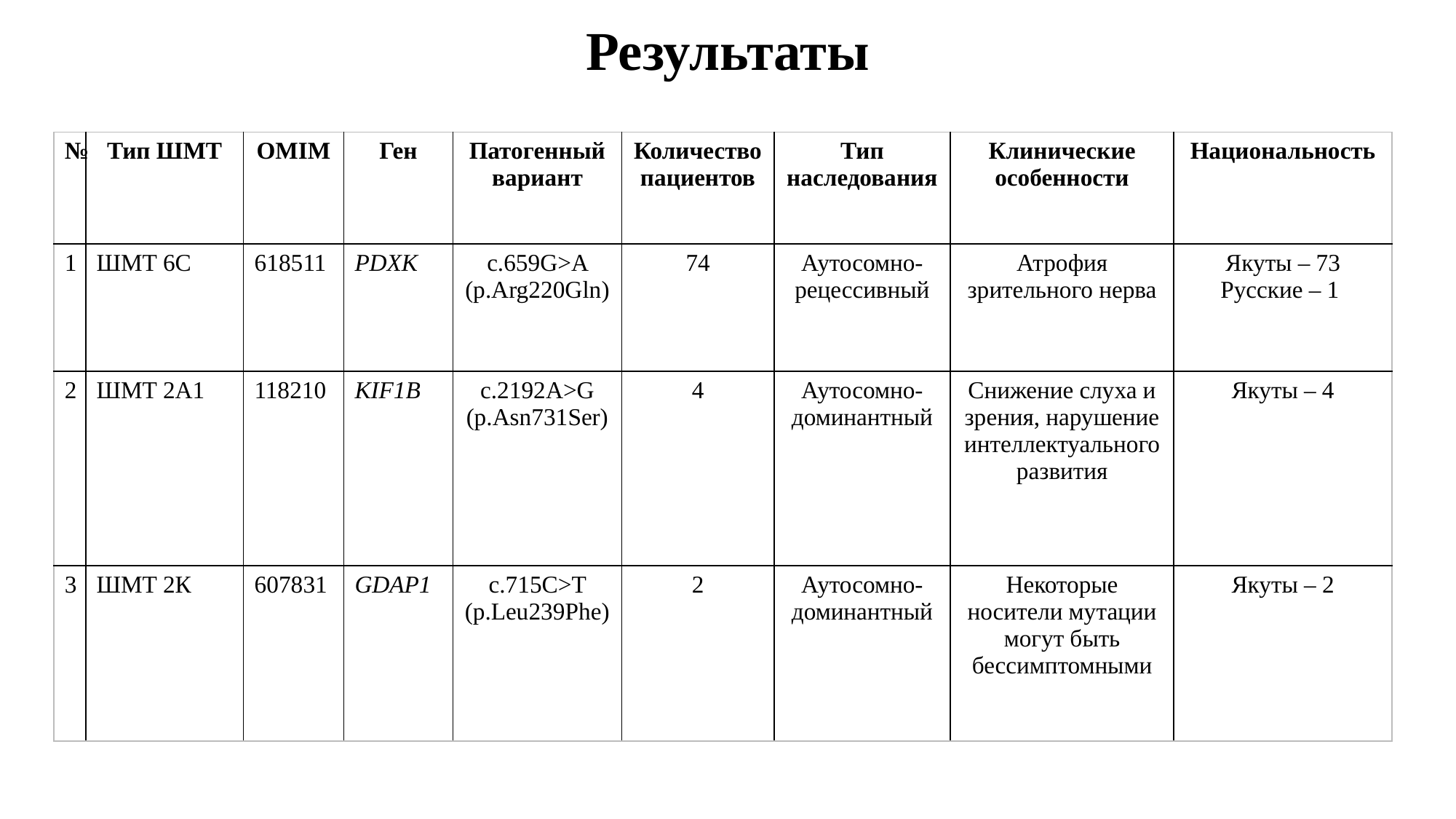

# Результаты
| № | Тип ШМТ | OMIM | Ген | Патогенный вариант | Количество пациентов | Тип наследования | Клинические особенности | Национальность |
| --- | --- | --- | --- | --- | --- | --- | --- | --- |
| 1 | ШМТ 6С | 618511 | PDXK | с.659G>A (p.Arg220Gln) | 74 | Аутосомно-рецессивный | Атрофия зрительного нерва | Якуты – 73 Русские – 1 |
| 2 | ШМТ 2А1 | 118210 | KIF1B | с.2192А>G (p.Asn731Ser) | 4 | Аутосомно-доминантный | Снижение слуха и зрения, нарушение интеллектуального развития | Якуты – 4 |
| 3 | ШМТ 2К | 607831 | GDAP1 | с.715С>T (p.Leu239Phe) | 2 | Аутосомно-доминантный | Некоторые носители мутации могут быть бессимптомными | Якуты – 2 |